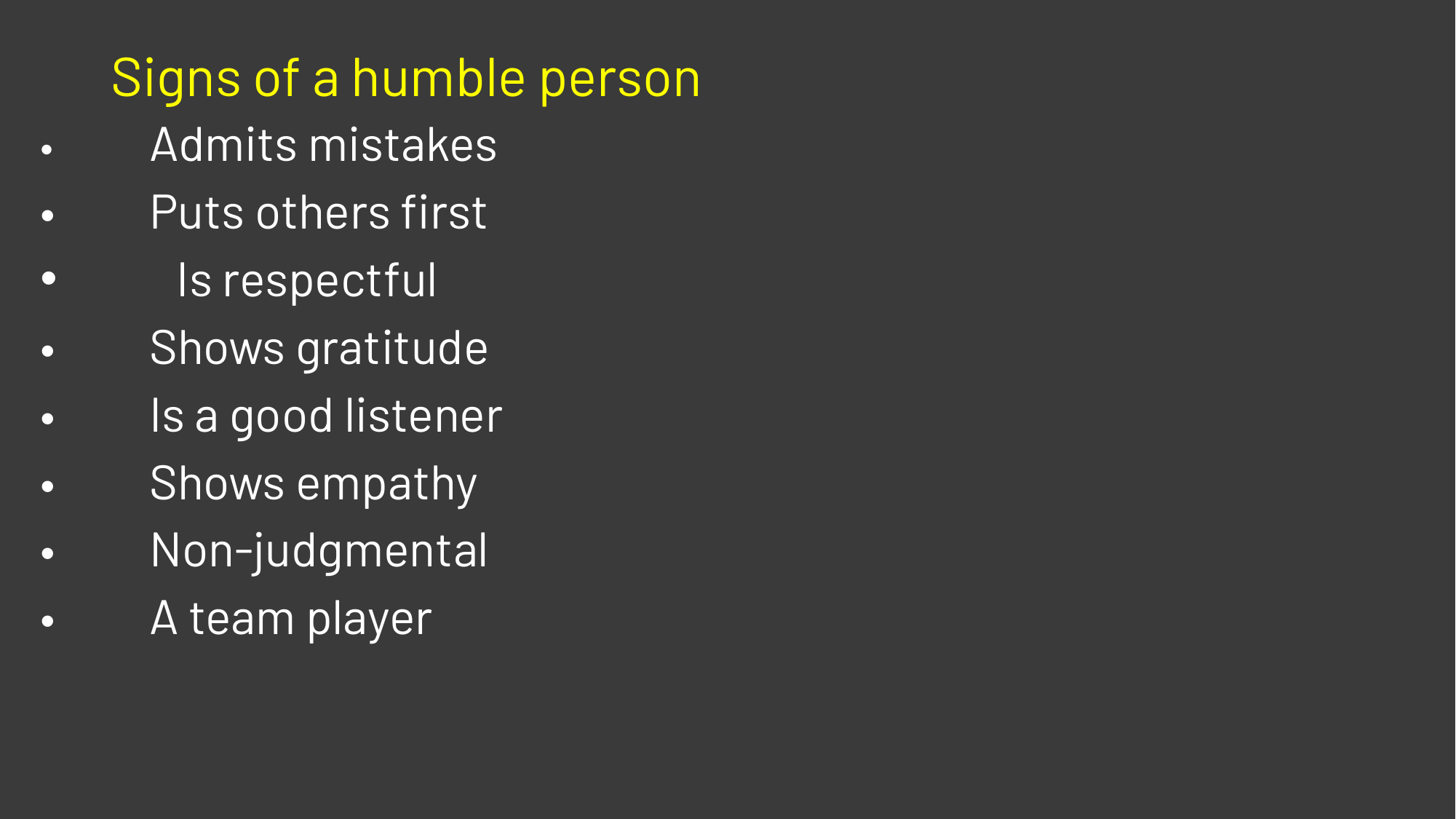

# Signs of a humble person
•	Admits mistakes
•	Puts others first
 	Is respectful
•	Shows gratitude
•	Is a good listener
•	Shows empathy
•	Non-judgmental
•	A team player